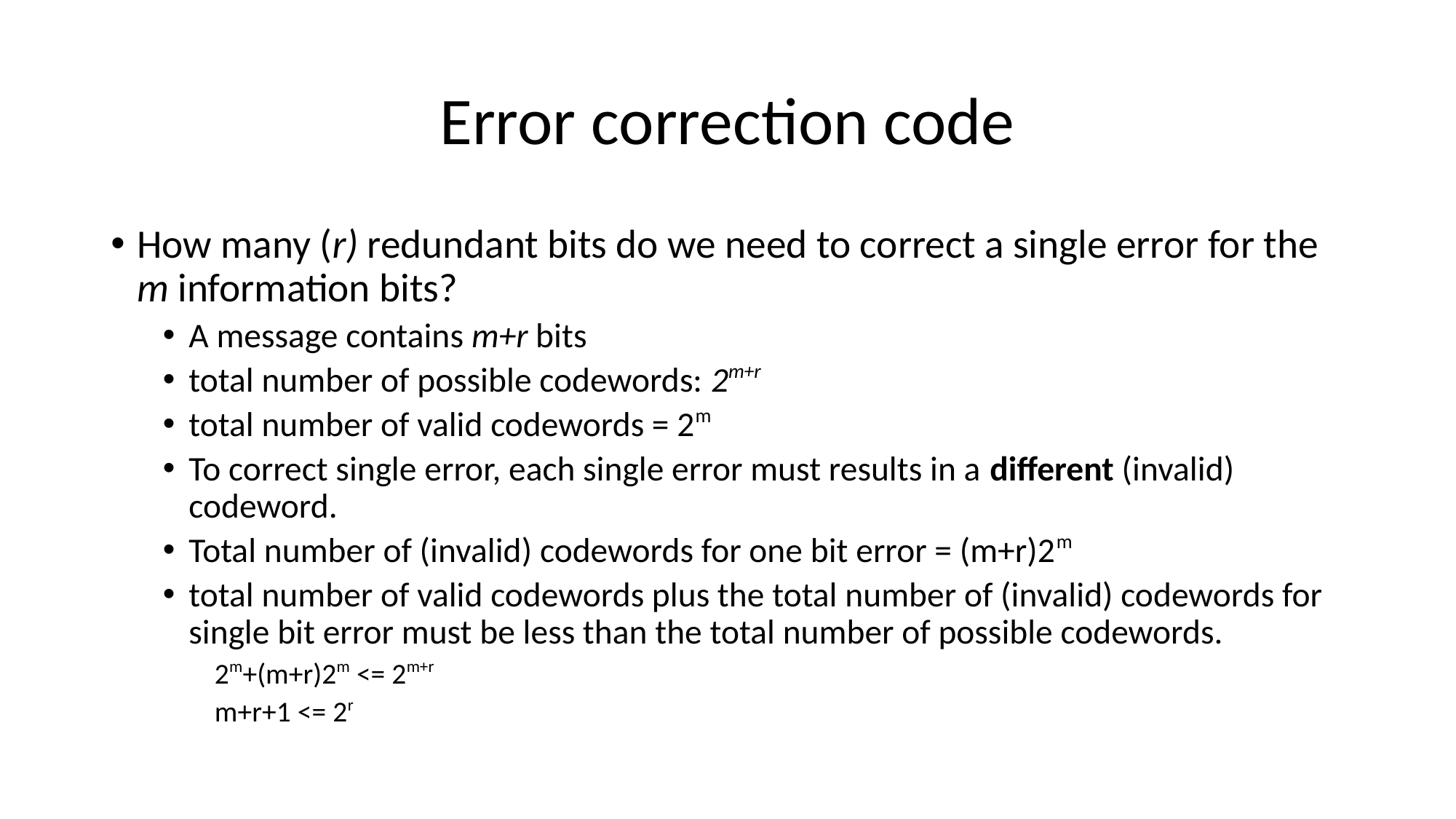

# Error correction code
How many (r) redundant bits do we need to correct a single error for the m information bits?
A message contains m+r bits
total number of possible codewords: 2m+r
total number of valid codewords = 2m
To correct single error, each single error must results in a different (invalid) codeword.
Total number of (invalid) codewords for one bit error = (m+r)2m
total number of valid codewords plus the total number of (invalid) codewords for single bit error must be less than the total number of possible codewords.
2m+(m+r)2m <= 2m+r
m+r+1 <= 2r